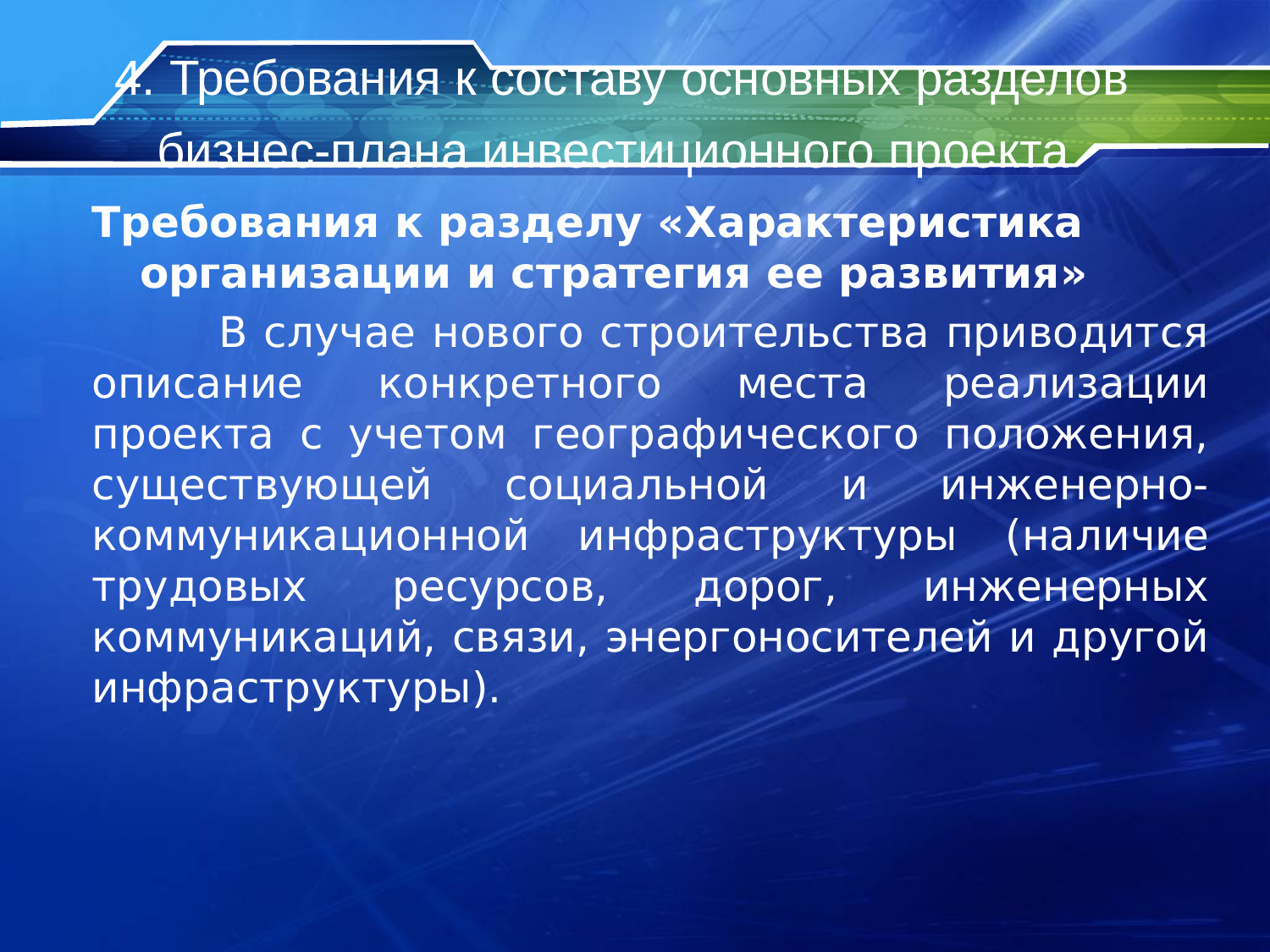

# 4. Требования к составу основных разделов бизнес-плана инвестиционного проекта
Требования к разделу «Характеристика организации и стратегия ее развития»
	В случае нового строительства приводится описание конкретного места реализации проекта с учетом географического положения, существующей социальной и инженерно-коммуникационной инфраструктуры (наличие трудовых ресурсов, дорог, инженерных коммуникаций, связи, энергоносителей и другой инфраструктуры).